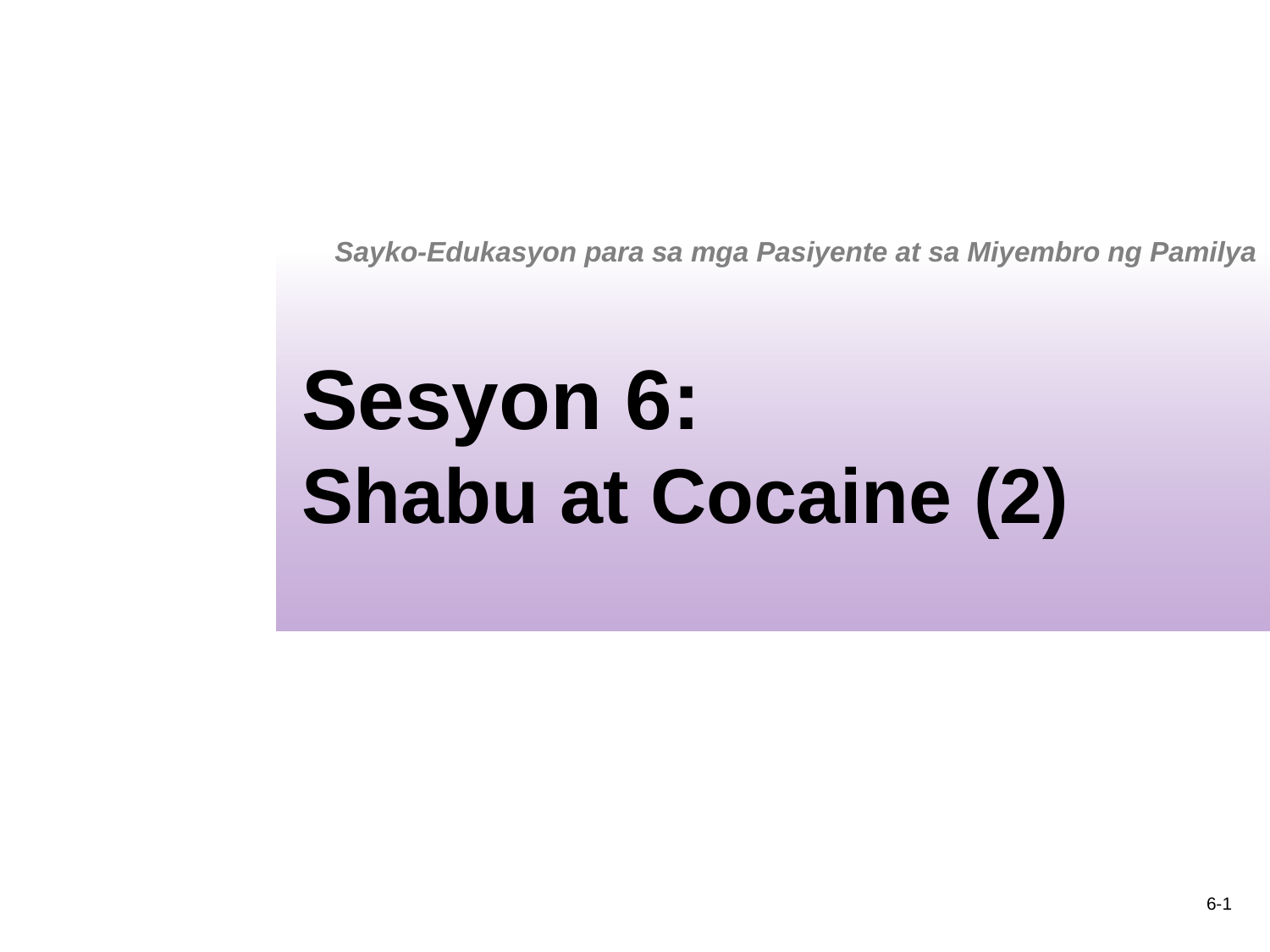

Sayko-Edukasyon para sa mga Pasiyente at sa Miyembro ng Pamilya
Sesyon 6:
Shabu at Cocaine (2)
6-1